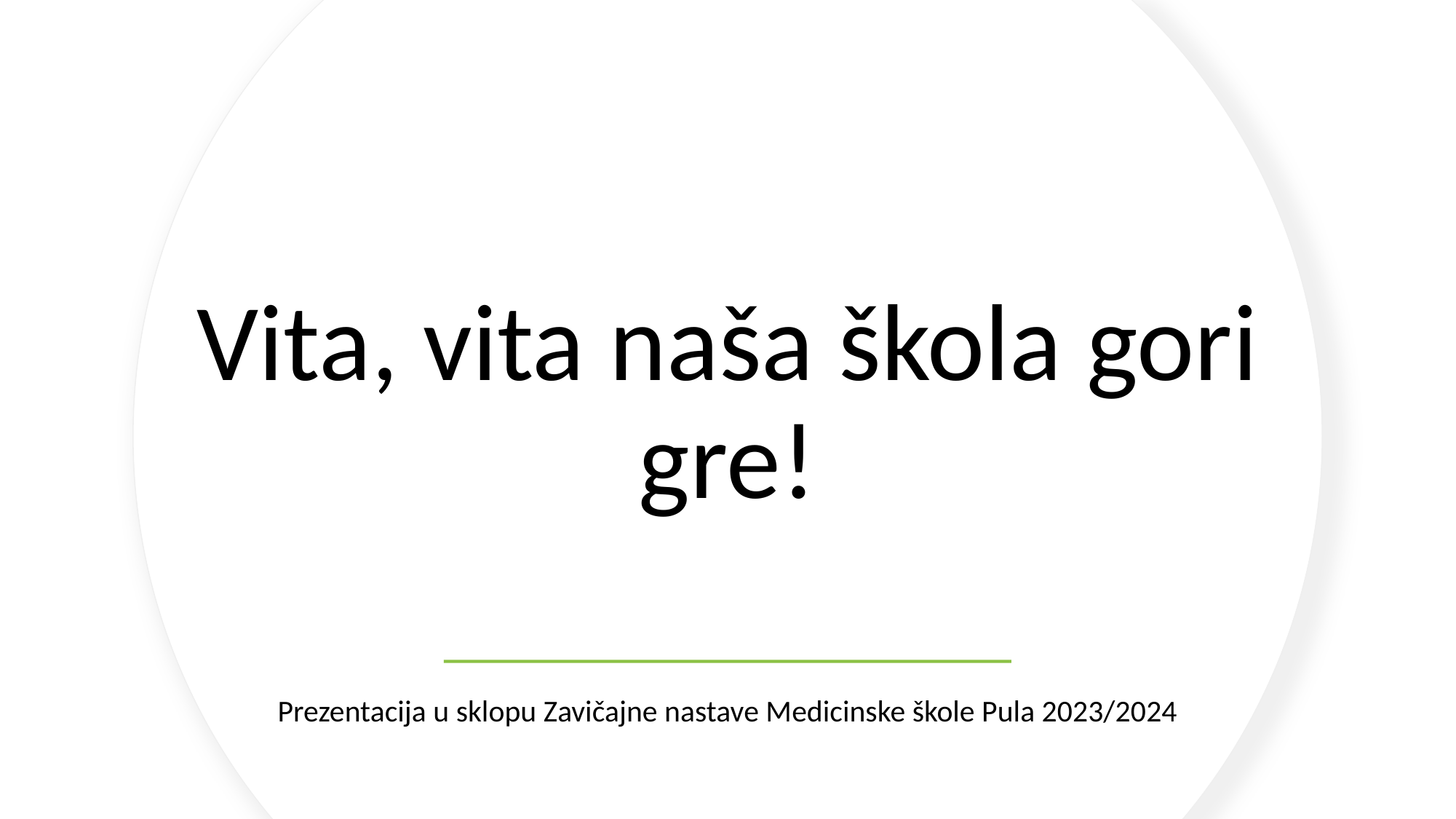

# Vita, vita naša škola gori gre!

Prezentacija u sklopu Zavičajne nastave Medicinske škole Pula 2023/2024